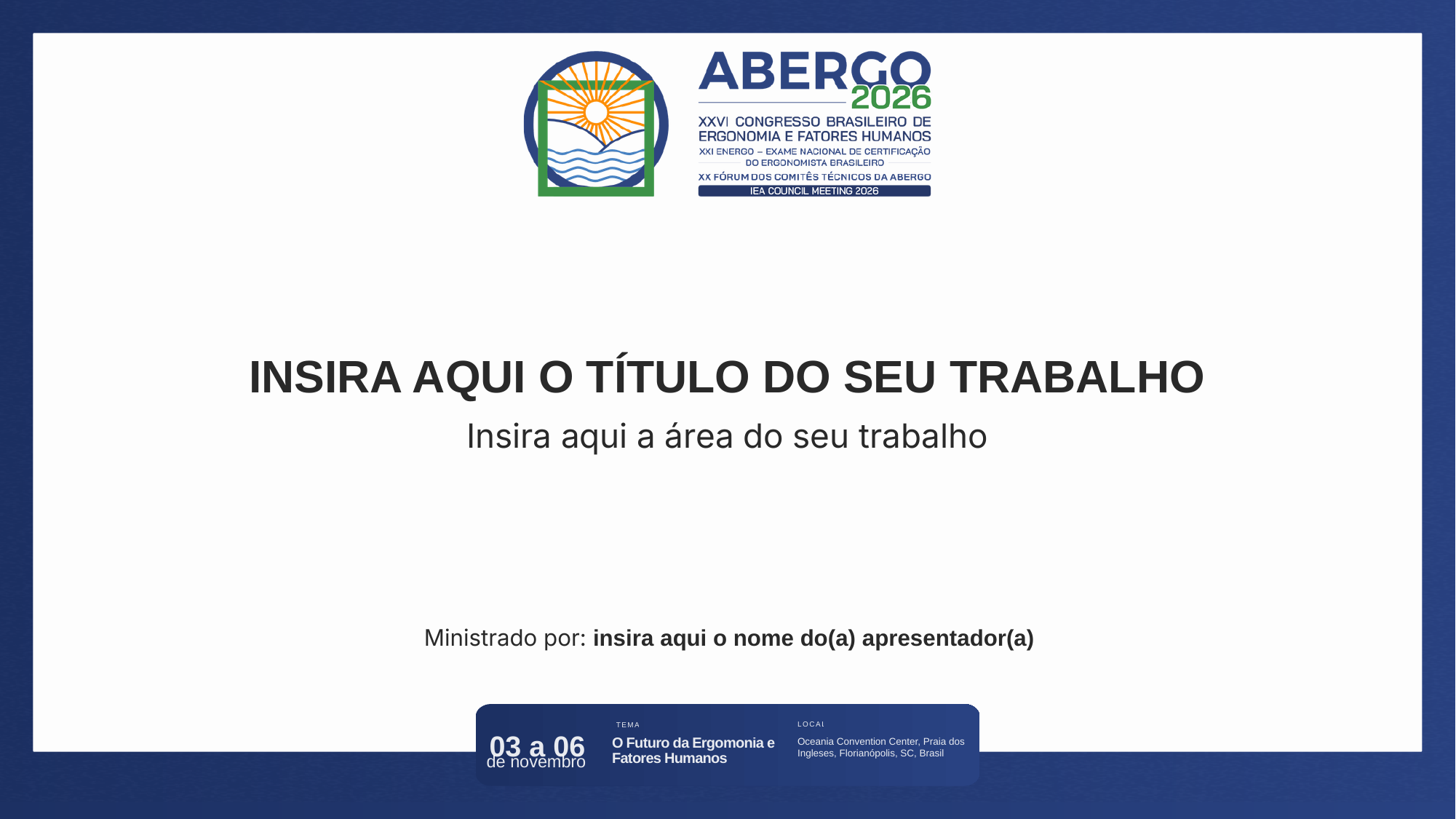

INSIRA AQUI O TÍTULO DO SEU TRABALHO
Insira aqui a área do seu trabalho
Ministrado por: insira aqui o nome do(a) apresentador(a)

03 a 06
LOCAL:
TEMA:
Oceania Convention Center, Praia dos Ingleses, Florianópolis, SC, Brasil
O Futuro da Ergomonia e Fatores Humanos
de novembro